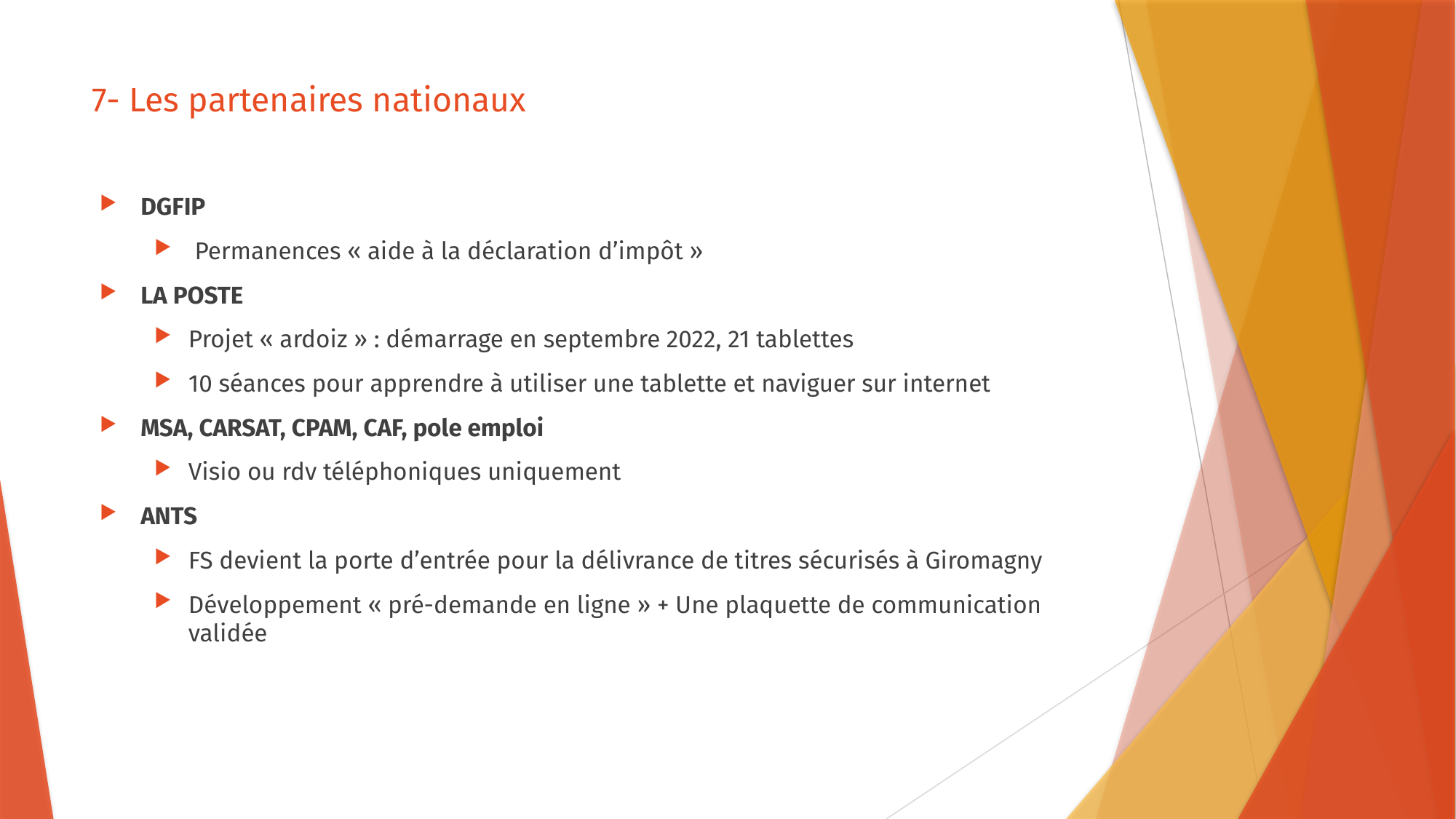

# 7- Les partenaires nationaux

DGFIP
 Permanences « aide à la déclaration d’impôt »
LA POSTE
Projet « ardoiz » : démarrage en septembre 2022, 21 tablettes
10 séances pour apprendre à utiliser une tablette et naviguer sur internet
MSA, CARSAT, CPAM, CAF, pole emploi
Visio ou rdv téléphoniques uniquement
ANTS
FS devient la porte d’entrée pour la délivrance de titres sécurisés à Giromagny
Développement « pré-demande en ligne » + Une plaquette de communication validée